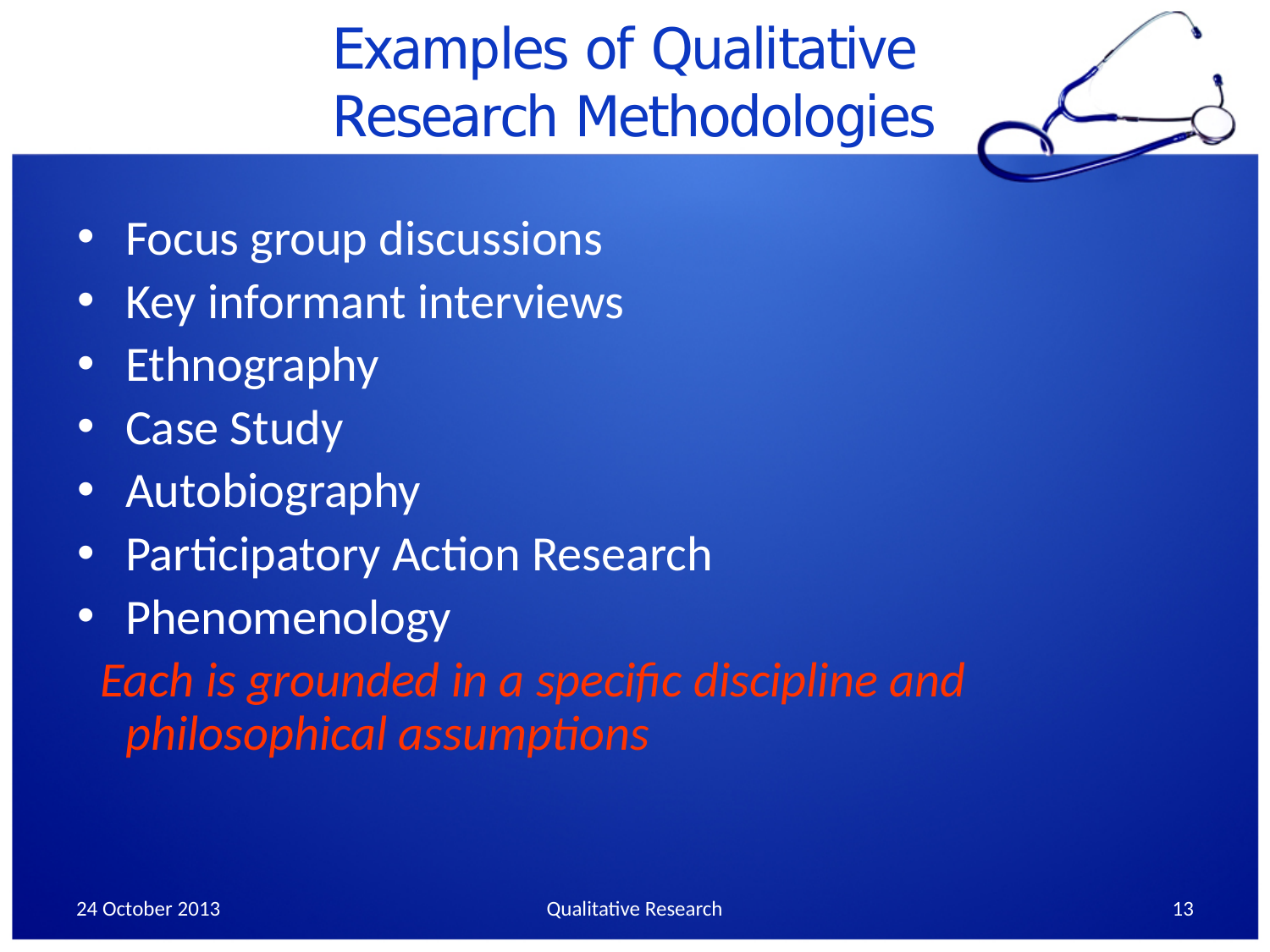

# Examples of Qualitative Research Methodologies
Focus group discussions
Key informant interviews
Ethnography
Case Study
Autobiography
Participatory Action Research
Phenomenology
  Each is grounded in a specific discipline and philosophical assumptions

24 October 2013
Qualitative Research
13